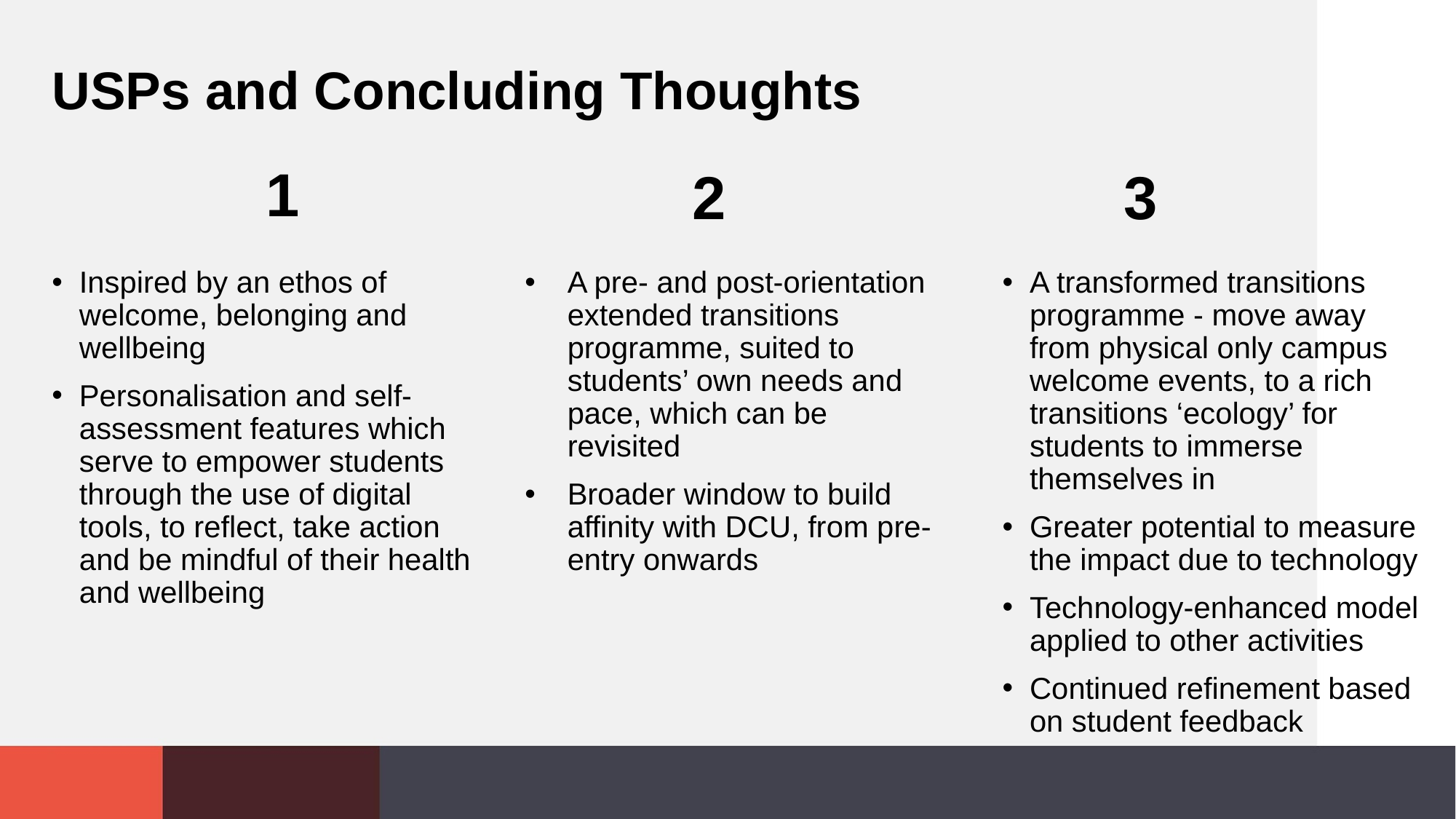

USPs and Concluding Thoughts
1
2
3
Inspired by an ethos of welcome, belonging and wellbeing
Personalisation and self-assessment features which serve to empower students through the use of digital tools, to reflect, take action and be mindful of their health and wellbeing
A pre- and post-orientation  extended transitions programme, suited to students’ own needs and pace, which can be revisited
Broader window to build affinity with DCU, from pre-entry onwards
A transformed transitions programme - move away from physical only campus welcome events, to a rich transitions ‘ecology’ for students to immerse themselves in
Greater potential to measure the impact due to technology
Technology-enhanced model applied to other activities
Continued refinement based on student feedback